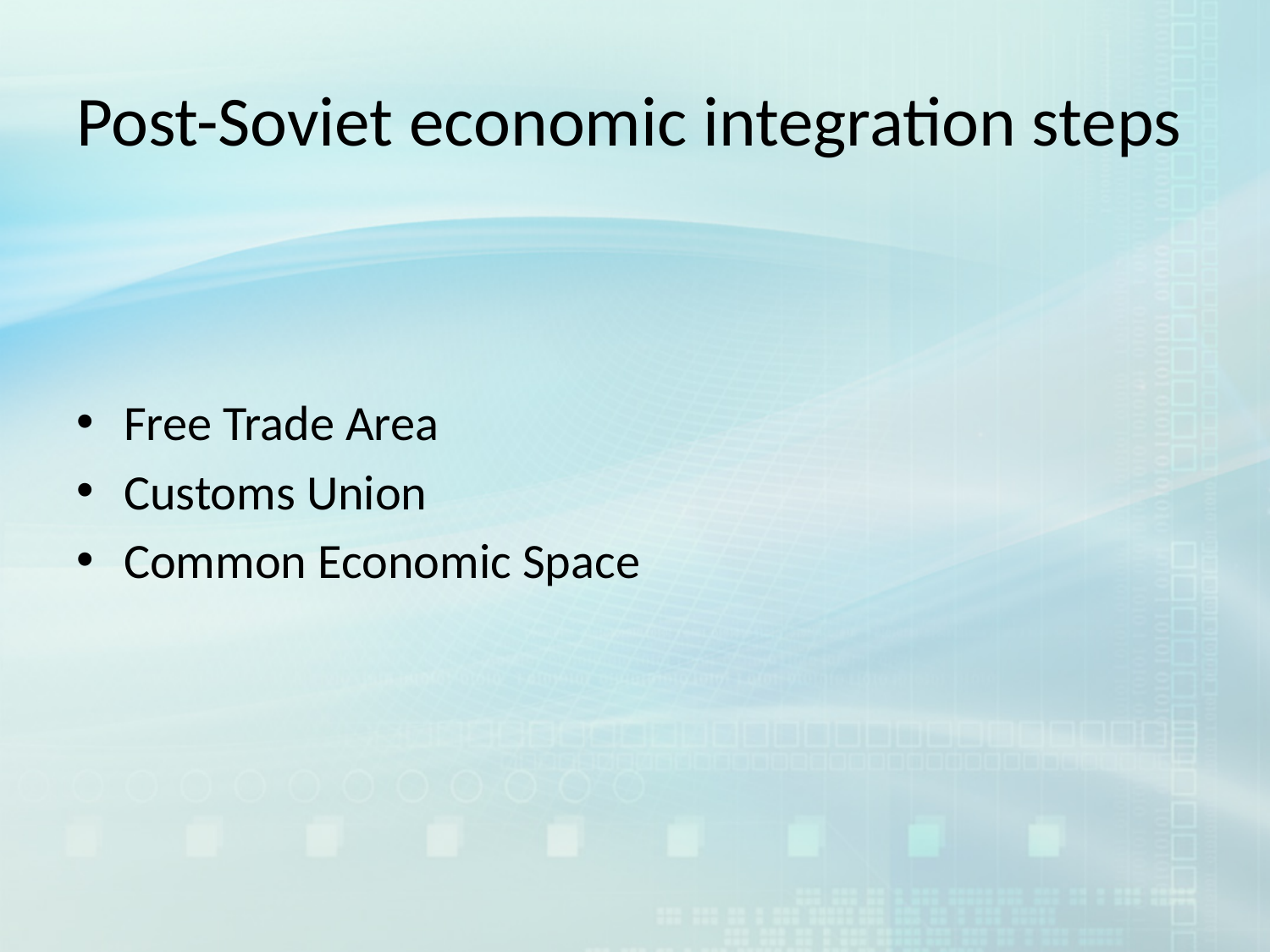

# Post-Soviet economic integration steps
Free Trade Area
Customs Union
Common Economic Space